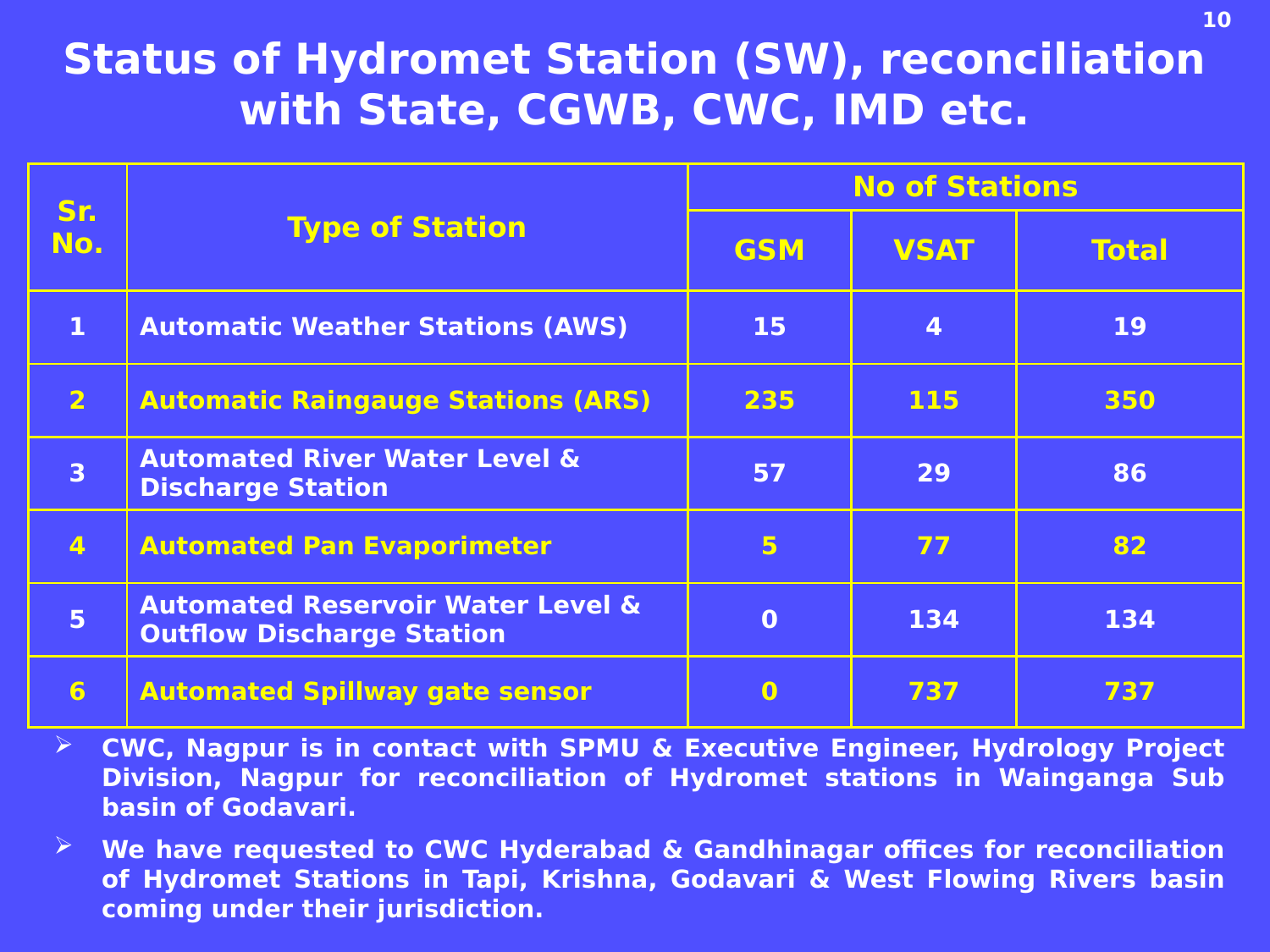

10
Status of Hydromet Station (SW), reconciliation with State, CGWB, CWC, IMD etc.
| Sr. No. | Type of Station | No of Stations |  |  |
| --- | --- | --- | --- | --- |
|  |  | GSM | VSAT | Total |
| 1 | Automatic Weather Stations (AWS) | 15 | 4 | 19 |
| 2 | Automatic Raingauge Stations (ARS) | 235 | 115 | 350 |
| 3 | Automated River Water Level & Discharge Station | 57 | 29 | 86 |
| 4 | Automated Pan Evaporimeter | 5 | 77 | 82 |
| 5 | Automated Reservoir Water Level & Outflow Discharge Station | 0 | 134 | 134 |
| 6 | Automated Spillway gate sensor | 0 | 737 | 737 |
CWC, Nagpur is in contact with SPMU & Executive Engineer, Hydrology Project Division, Nagpur for reconciliation of Hydromet stations in Wainganga Sub basin of Godavari.
We have requested to CWC Hyderabad & Gandhinagar offices for reconciliation of Hydromet Stations in Tapi, Krishna, Godavari & West Flowing Rivers basin coming under their jurisdiction.